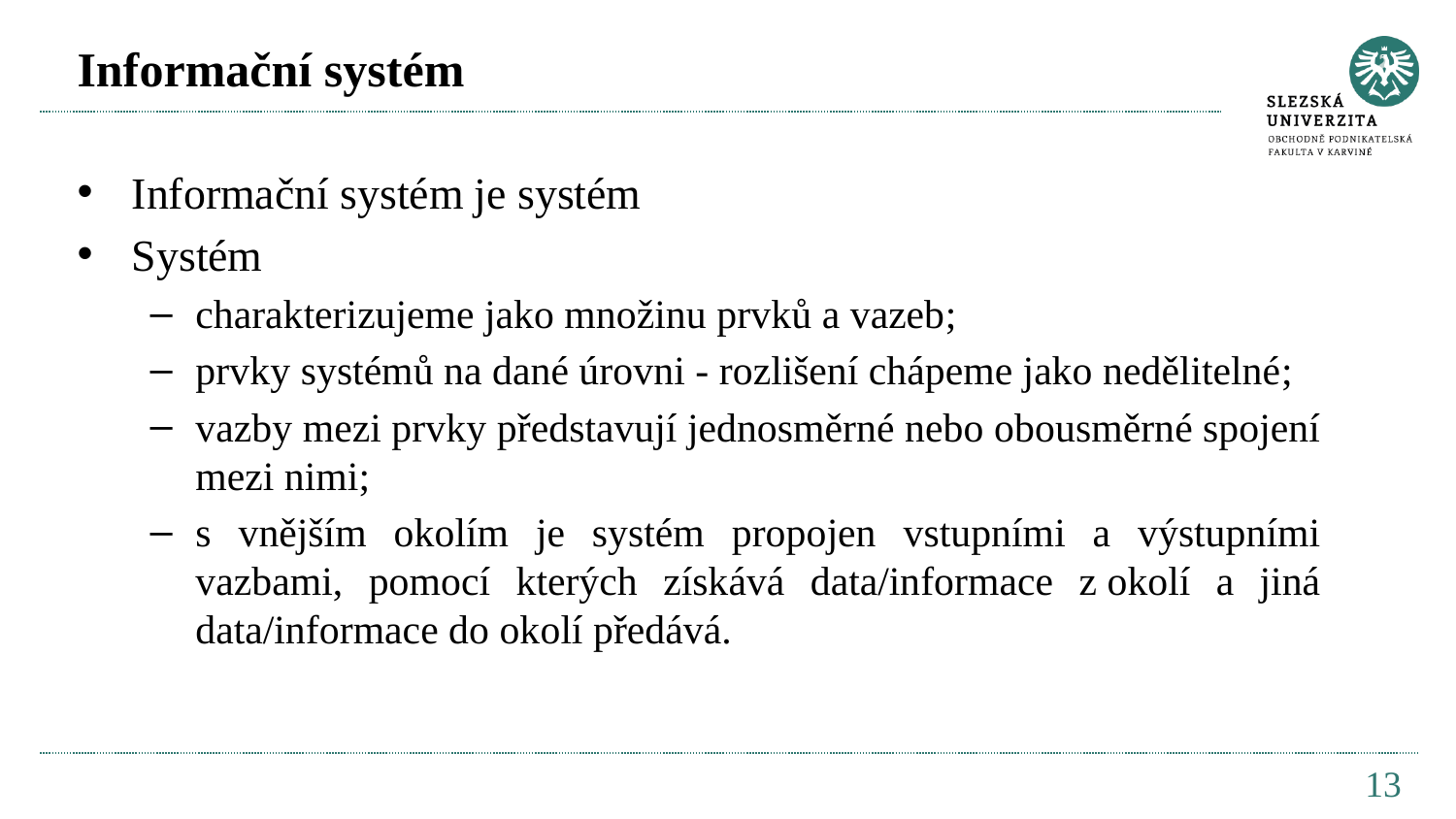

# Informační systém
Informační systém je systém
Systém
charakterizujeme jako množinu prvků a vazeb;
prvky systémů na dané úrovni - rozlišení chápeme jako nedělitelné;
vazby mezi prvky představují jednosměrné nebo obousměrné spojení mezi nimi;
s vnějším okolím je systém propojen vstupními a výstupními vazbami, pomocí kterých získává data/informace z okolí a jiná data/informace do okolí předává.

13